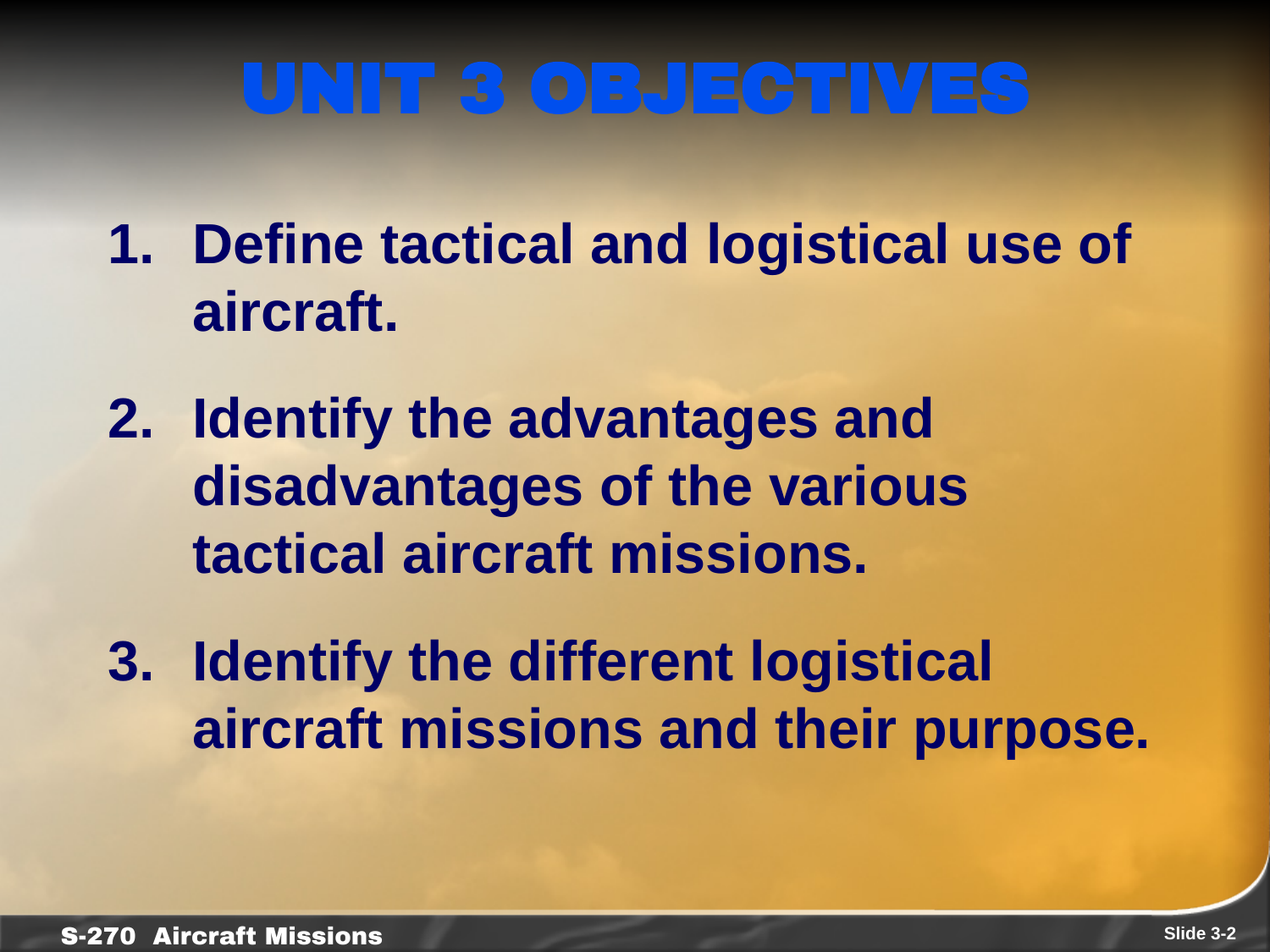

# Unit 3 Objectives
1.	Define tactical and logistical use of aircraft.
Identify the advantages and disadvantages of the various tactical aircraft missions.
Identify the different logistical aircraft missions and their purpose.

S-270  Aircraft Missions